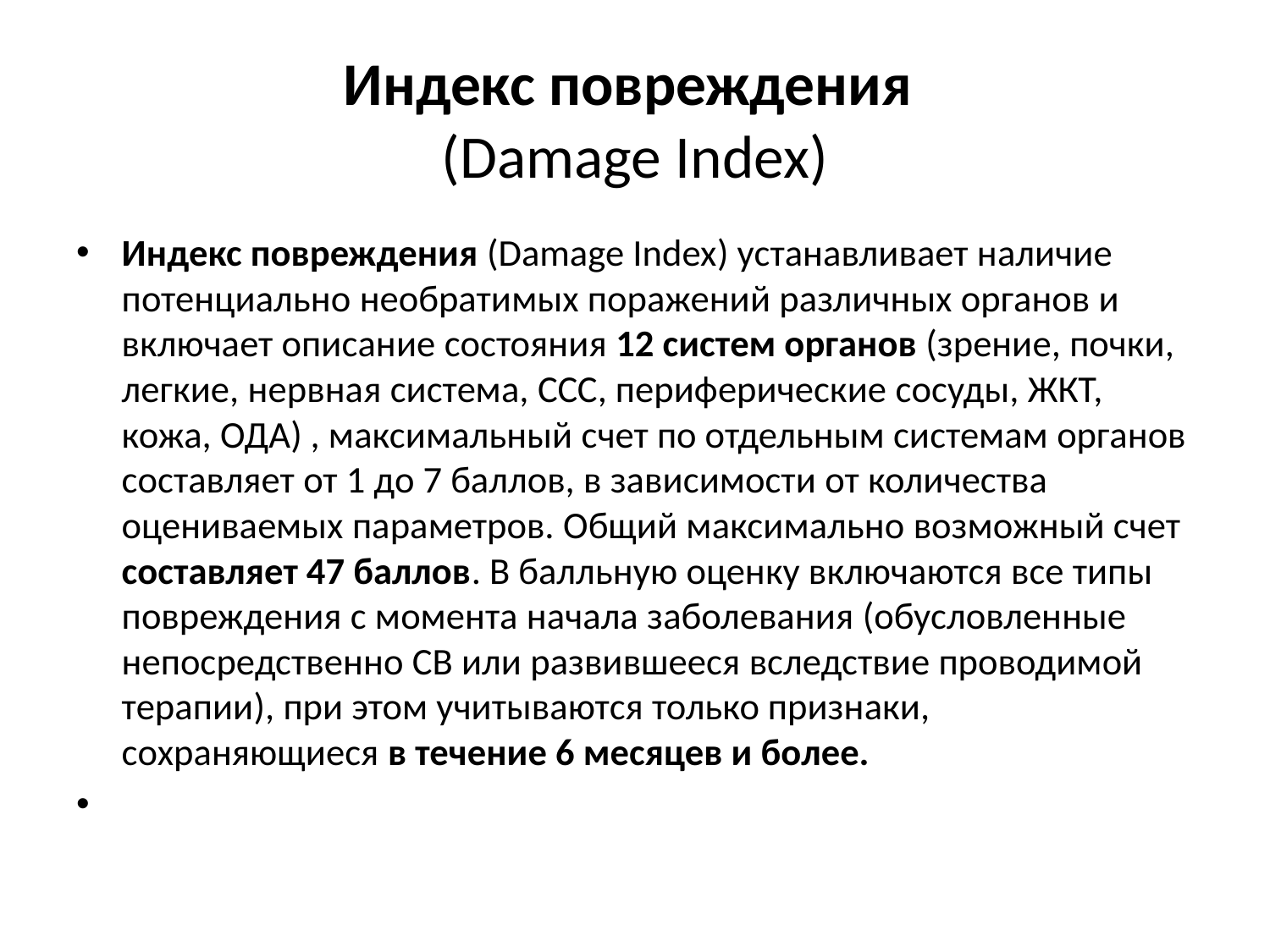

# Индекс повреждения  (Damage Index)
Индекс повреждения (Damage Index) устанавливает наличие потенциально необратимых поражений различных органов и включает описание состояния 12 систем органов (зрение, почки, легкие, нервная система, ССС, периферические сосуды, ЖКТ, кожа, ОДА) , максимальный счет по отдельным системам органов составляет от 1 до 7 баллов, в зависимости от количества оцениваемых параметров. Общий максимально возможный счет составляет 47 баллов. В балльную оценку включаются все типы повреждения с момента начала заболевания (обусловленные непосредственно СВ или развившееся вследствие проводимой терапии), при этом учитываются только признаки,  сохраняющиеся в течение 6 месяцев и более.